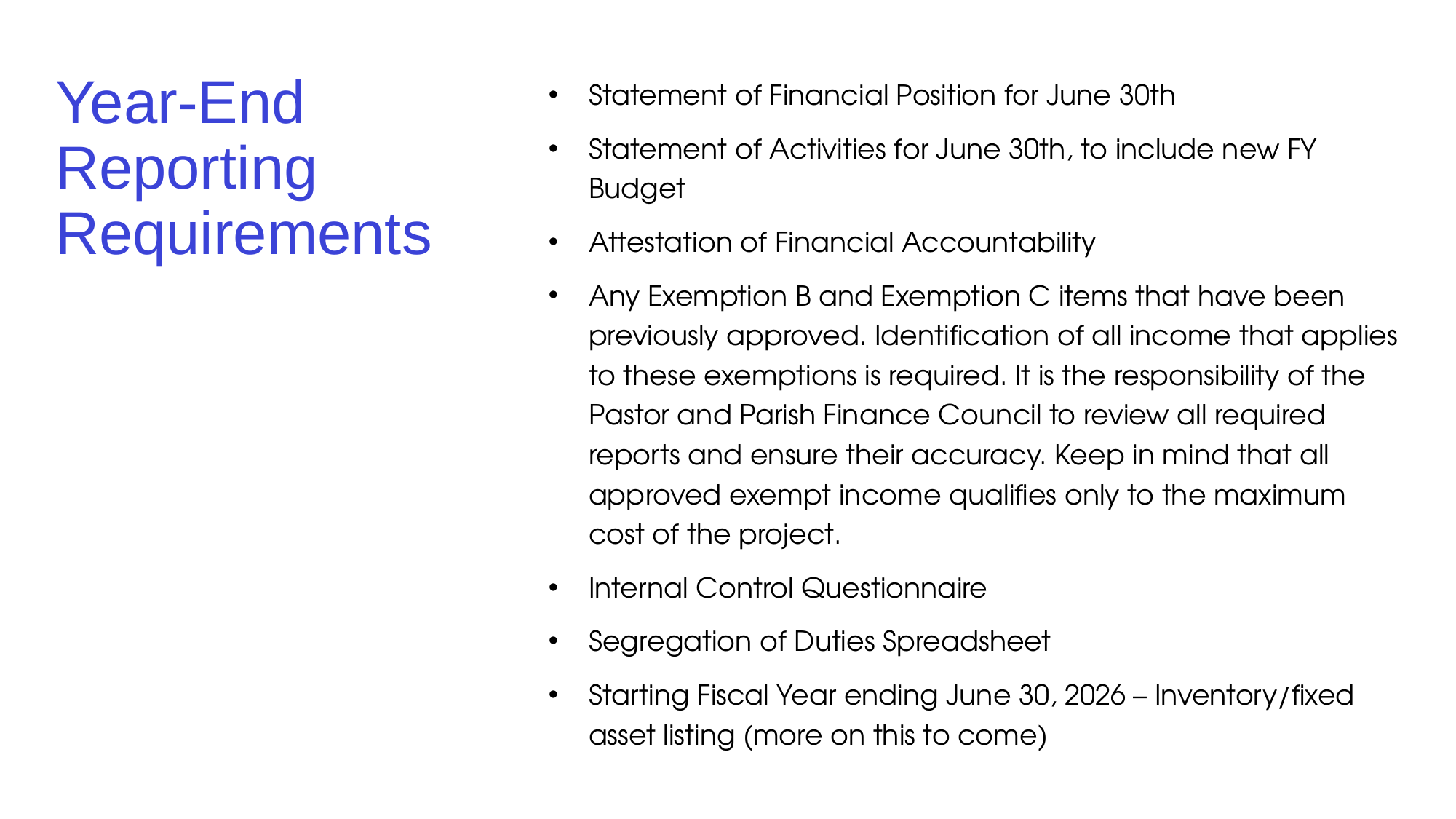

# Year-End Reporting Requirements
Statement of Financial Position for June 30th
Statement of Activities for June 30th, to include new FY Budget
Attestation of Financial Accountability
Any Exemption B and Exemption C items that have been previously approved. Identification of all income that applies to these exemptions is required. It is the responsibility of the Pastor and Parish Finance Council to review all required reports and ensure their accuracy. Keep in mind that all approved exempt income qualifies only to the maximum cost of the project.
Internal Control Questionnaire
Segregation of Duties Spreadsheet
Starting Fiscal Year ending June 30, 2026 – Inventory/fixed asset listing (more on this to come)